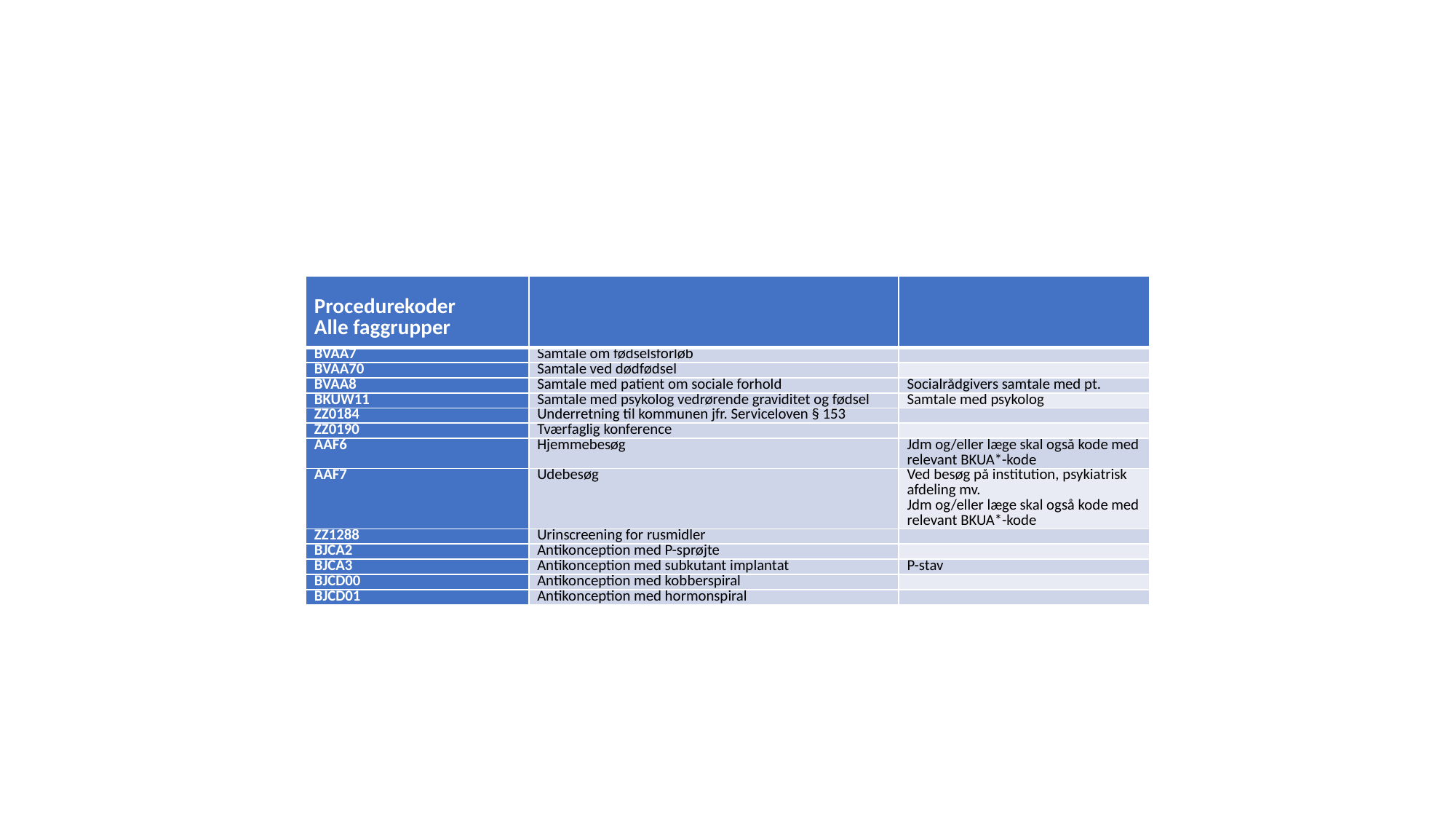

#
| Procedurekoder Alle faggrupper |  |  |
| --- | --- | --- |
| BVAA7 | Samtale om fødselsforløb |  |
| BVAA70 | Samtale ved dødfødsel |  |
| BVAA8 | Samtale med patient om sociale forhold | Socialrådgivers samtale med pt. |
| BKUW11 | Samtale med psykolog vedrørende graviditet og fødsel | Samtale med psykolog |
| ZZ0184 | Underretning til kommunen jfr. Serviceloven § 153 |  |
| ZZ0190 | Tværfaglig konference |  |
| AAF6 | Hjemmebesøg | Jdm og/eller læge skal også kode med relevant BKUA\*-kode |
| AAF7 | Udebesøg | Ved besøg på institution, psykiatrisk afdeling mv. Jdm og/eller læge skal også kode med relevant BKUA\*-kode |
| ZZ1288 | Urinscreening for rusmidler |  |
| BJCA2 | Antikonception med P-sprøjte |  |
| BJCA3 | Antikonception med subkutant implantat | P-stav |
| BJCD00 | Antikonception med kobberspiral |  |
| BJCD01 | Antikonception med hormonspiral |  |